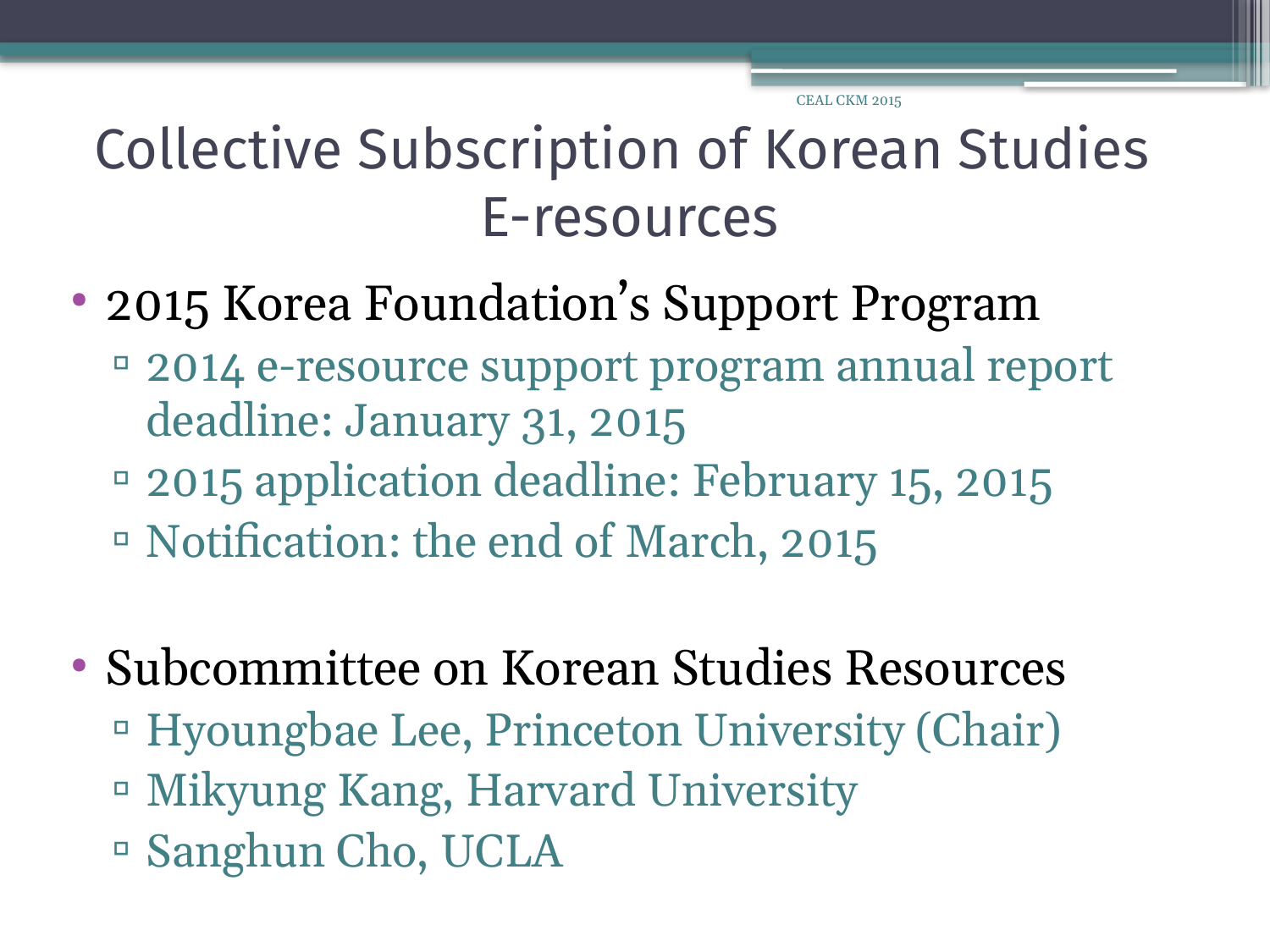

CEAL CKM 2015
# Collective Subscription of Korean Studies E-resources
2015 Korea Foundation’s Support Program
2014 e-resource support program annual report deadline: January 31, 2015
2015 application deadline: February 15, 2015
Notification: the end of March, 2015

Subcommittee on Korean Studies Resources
Hyoungbae Lee, Princeton University (Chair)
Mikyung Kang, Harvard University
Sanghun Cho, UCLA